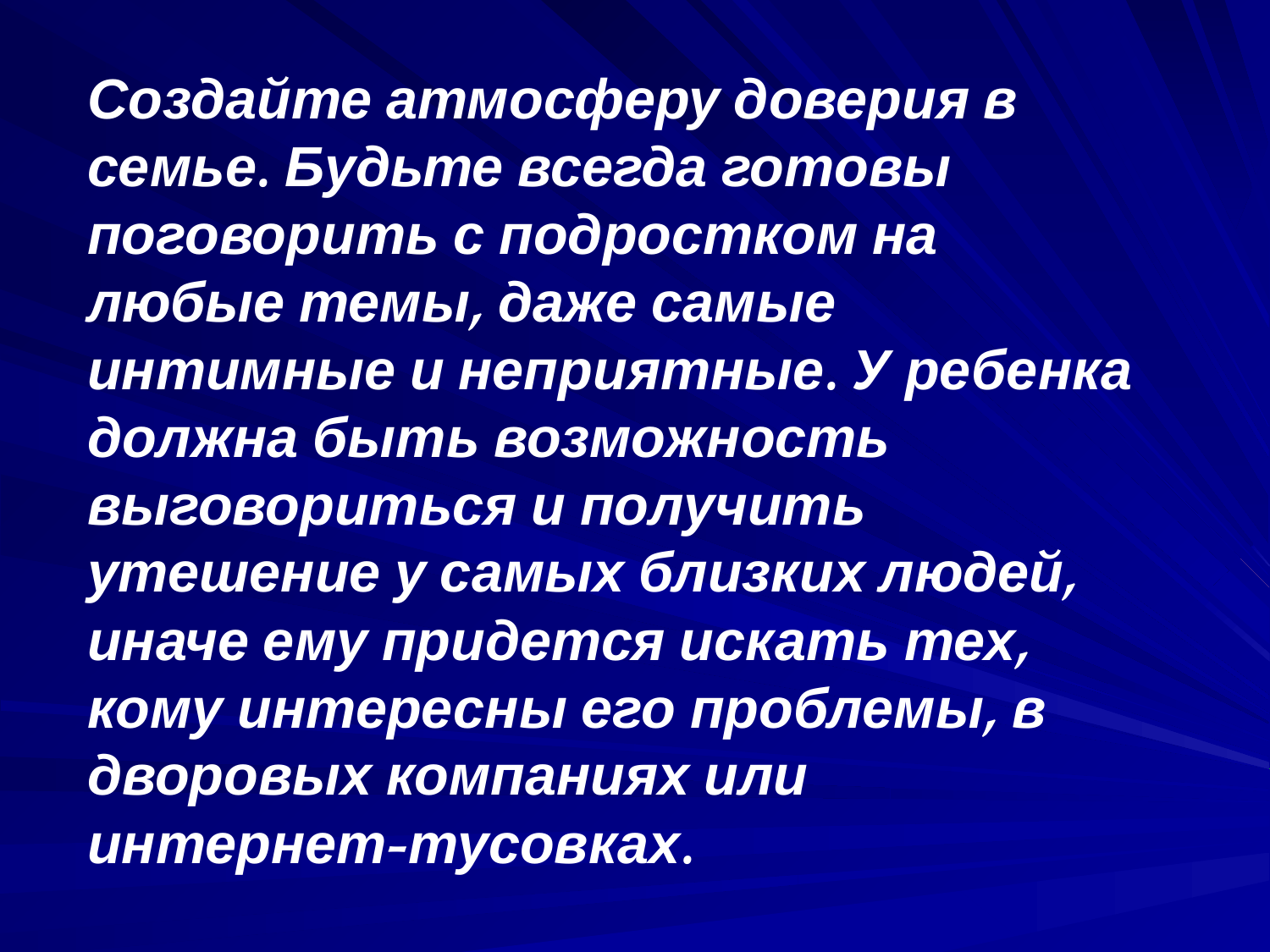

Создайте атмосферу доверия в семье. Будьте всегда готовы поговорить с подростком на любые темы, даже самые интимные и неприятные. У ребенка должна быть возможность выговориться и получить утешение у самых близких людей, иначе ему придется искать тех, кому интересны его проблемы, в дворовых компаниях или интернет-тусовках.